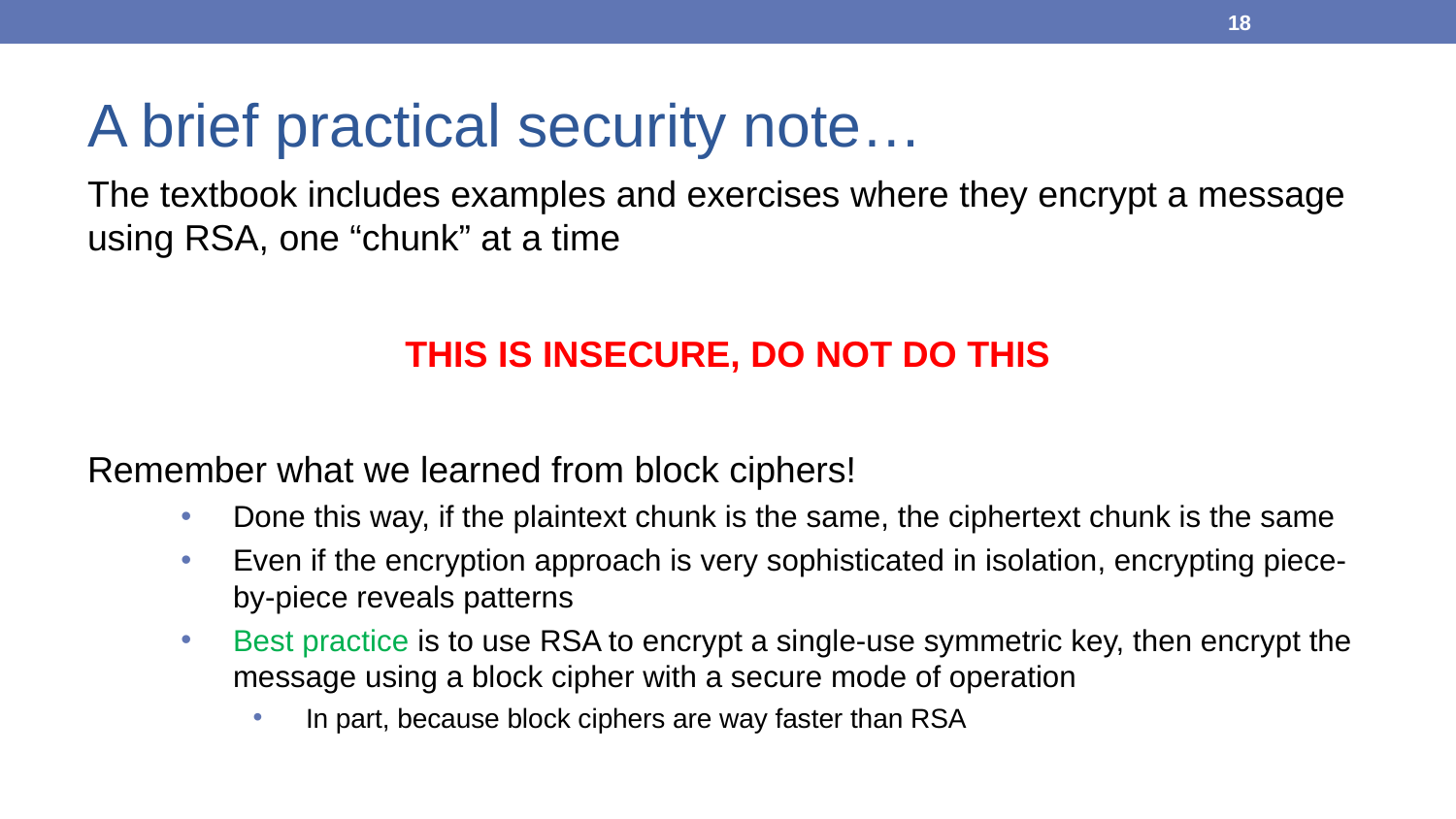

18
# A brief practical security note…
The textbook includes examples and exercises where they encrypt a message using RSA, one “chunk” at a time

THIS IS INSECURE, DO NOT DO THIS

Remember what we learned from block ciphers!
Done this way, if the plaintext chunk is the same, the ciphertext chunk is the same
Even if the encryption approach is very sophisticated in isolation, encrypting piece-by-piece reveals patterns
Best practice is to use RSA to encrypt a single-use symmetric key, then encrypt the message using a block cipher with a secure mode of operation
In part, because block ciphers are way faster than RSA